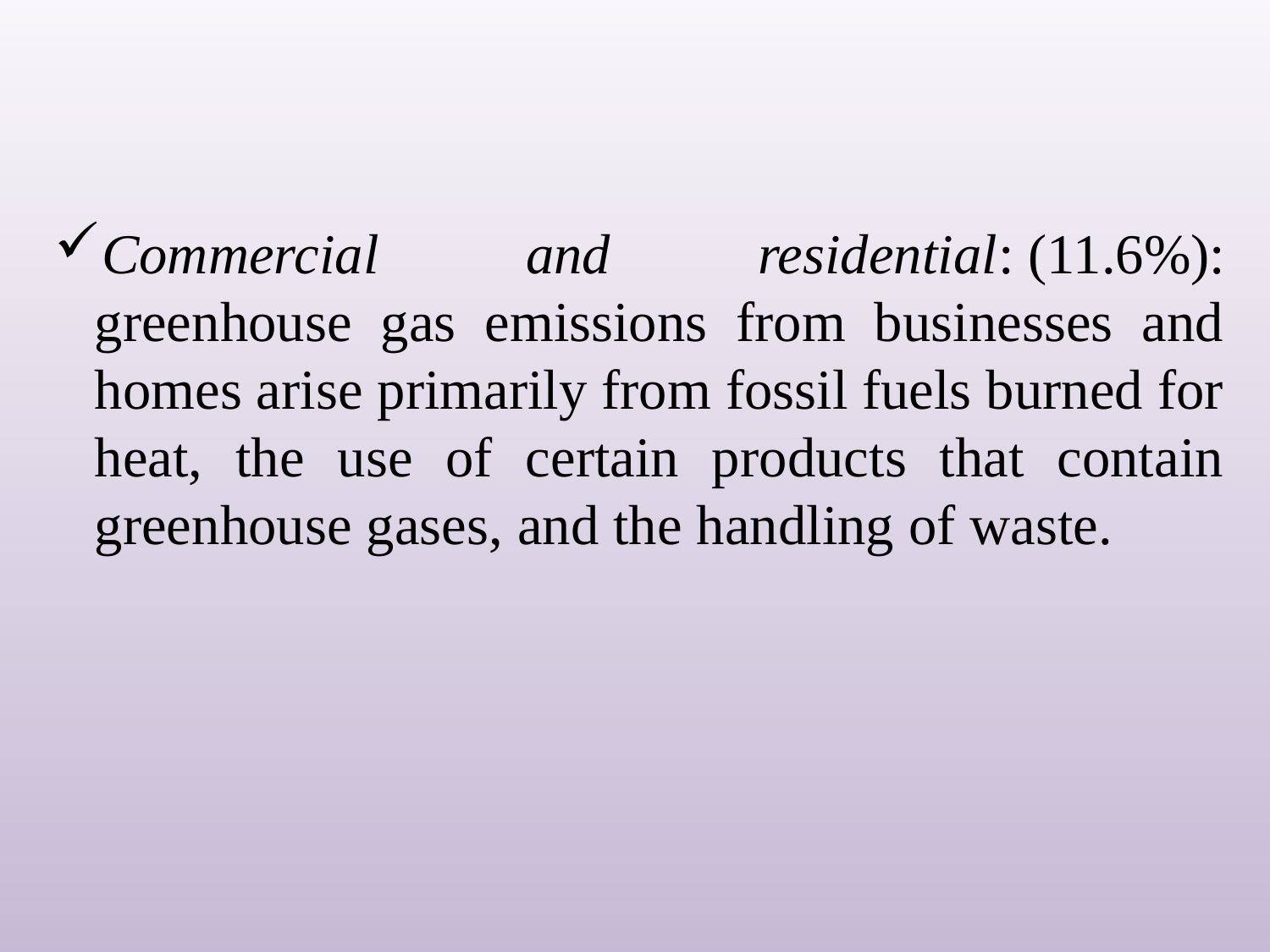

Commercial and residential: (11.6%): greenhouse gas emissions from businesses and homes arise primarily from fossil fuels burned for heat, the use of certain products that contain greenhouse gases, and the handling of waste.